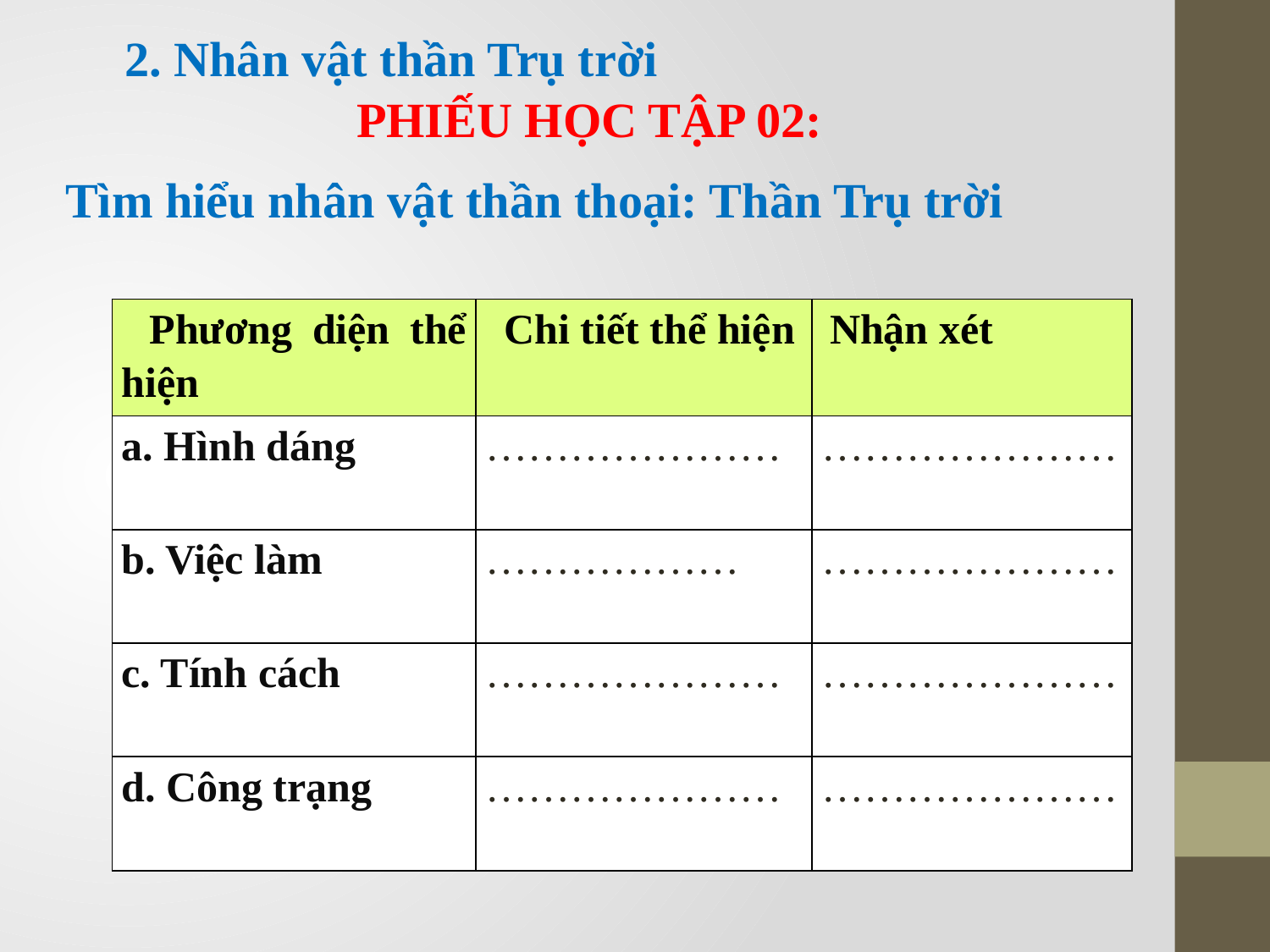

2. Nhân vật thần Trụ trời
PHIẾU HỌC TẬP 02:
Tìm hiểu nhân vật thần thoại: Thần Trụ trời
| Phương diện thể hiện | Chi tiết thể hiện | Nhận xét |
| --- | --- | --- |
| a. Hình dáng | ………………… | ………………… |
| b. Việc làm | ……………… | ………………… |
| c. Tính cách | ………………… | ………………… |
| d. Công trạng | ………………… | ………………… |